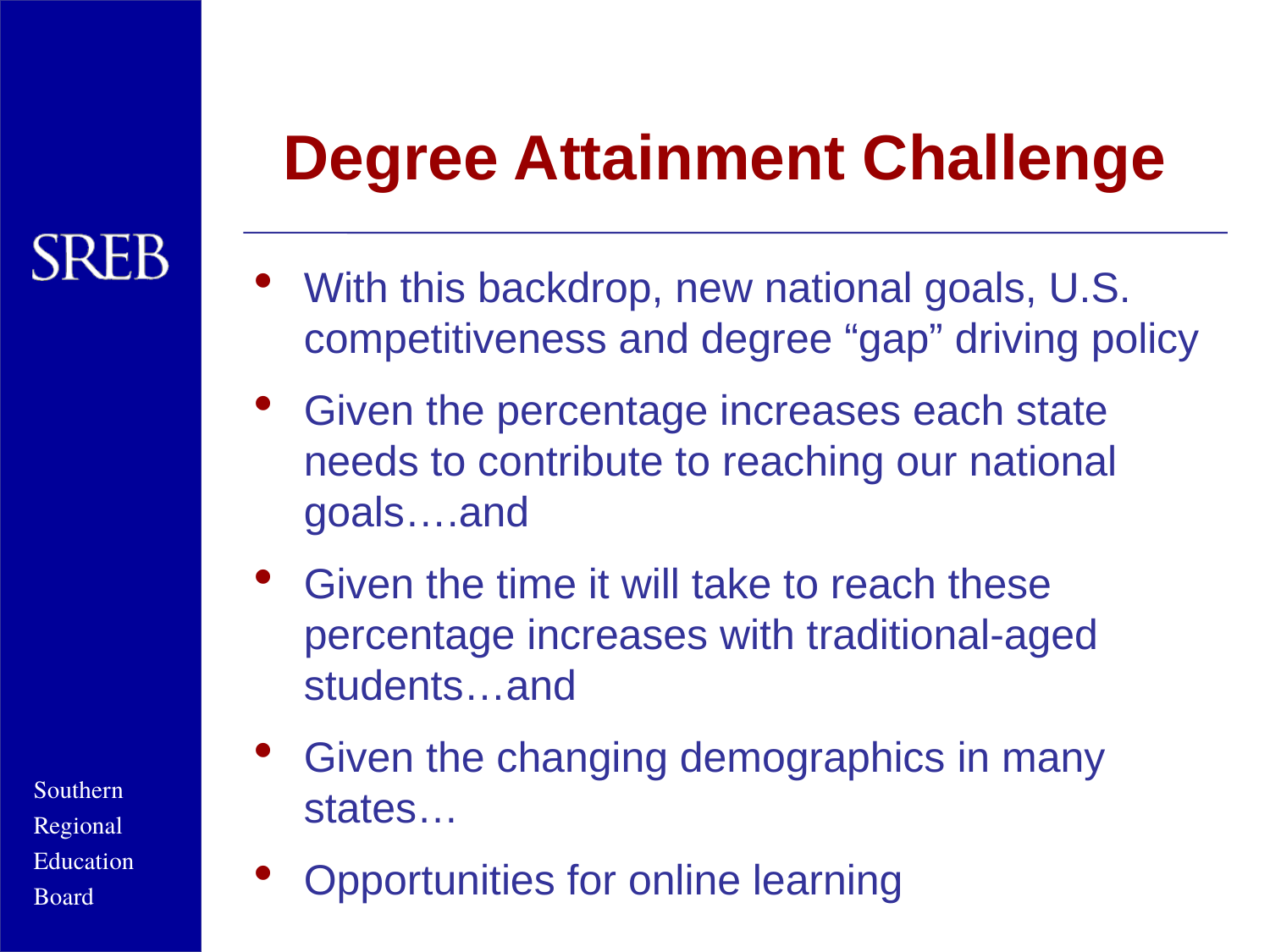

# Degree Attainment Challenge
With this backdrop, new national goals, U.S. competitiveness and degree “gap” driving policy
Given the percentage increases each state needs to contribute to reaching our national goals….and
Given the time it will take to reach these percentage increases with traditional-aged students…and
Given the changing demographics in many states…
Opportunities for online learning